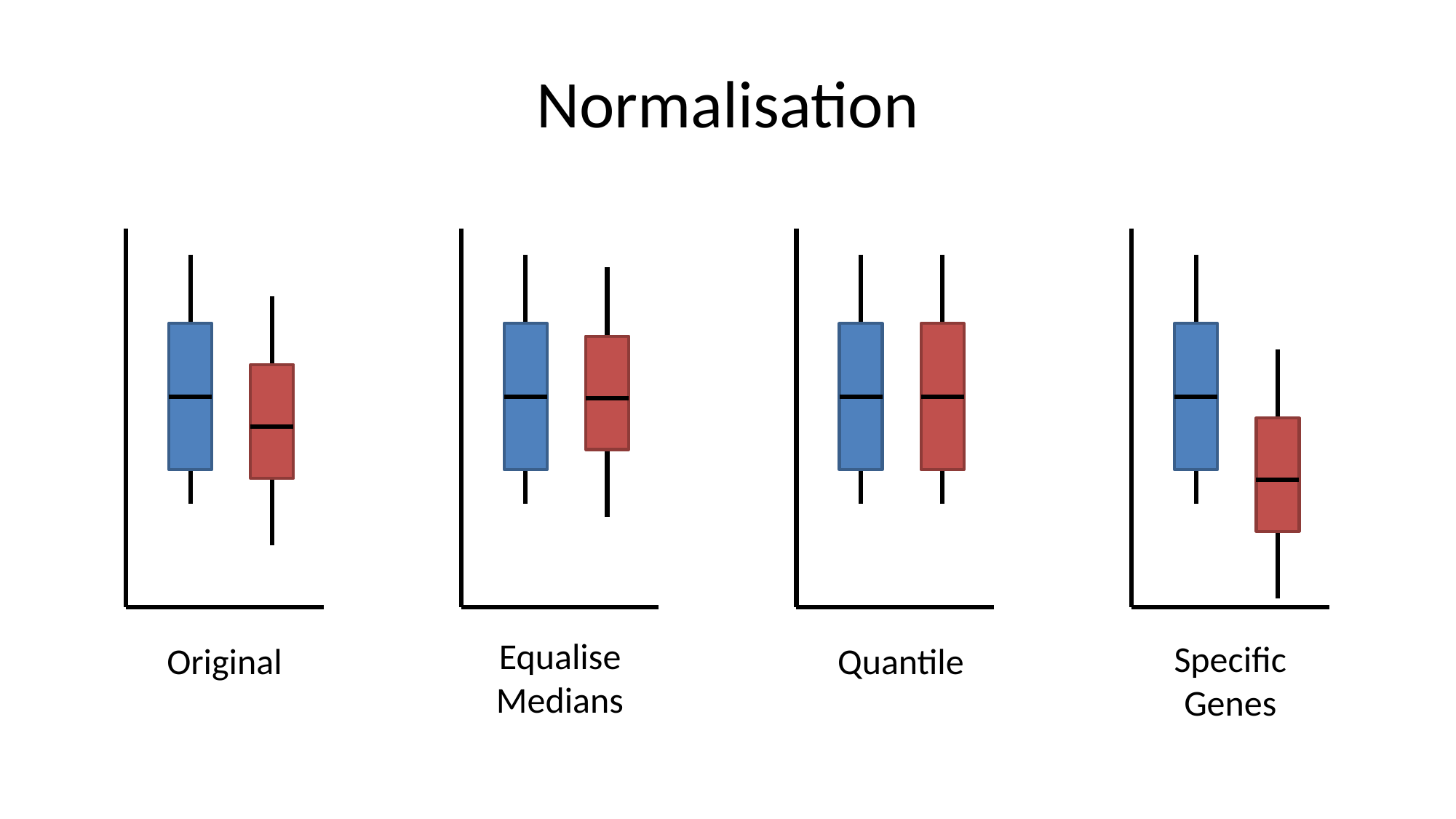

# Normalisation

Original

Equalise
Medians

Quantile

Specific
Genes